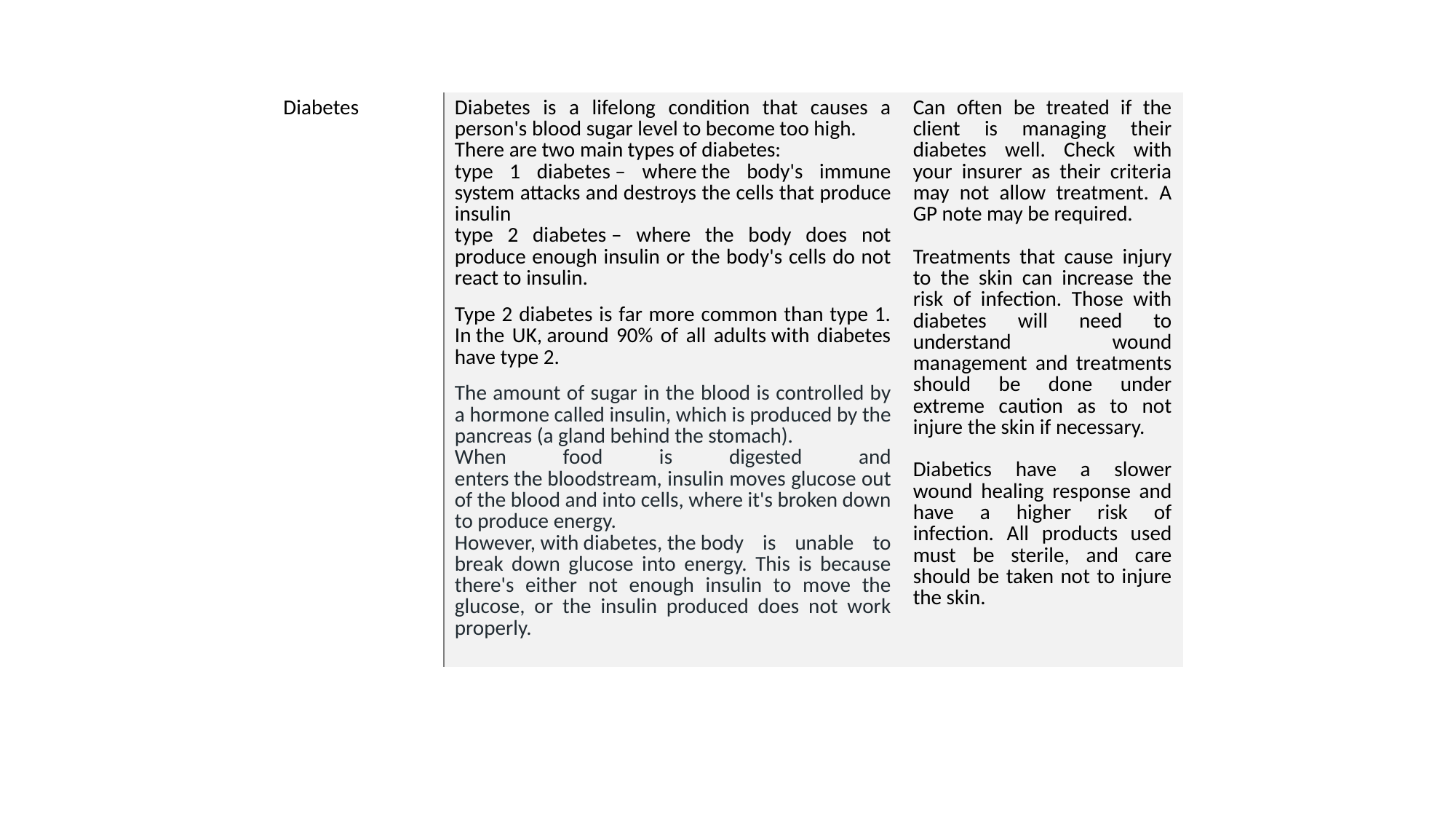

| Diabetes | Diabetes is a lifelong condition that causes a person's blood sugar level to become too high.  There are two main types of diabetes:  type 1 diabetes – where the body's immune system attacks and destroys the cells that produce insulin  type 2 diabetes – where the body does not produce enough insulin or the body's cells do not react to insulin.    Type 2 diabetes is far more common than type 1. In the UK, around 90% of all adults with diabetes have type 2.    The amount of sugar in the blood is controlled by a hormone called insulin, which is produced by the pancreas (a gland behind the stomach).  When food is digested and enters the bloodstream, insulin moves glucose out of the blood and into cells, where it's broken down to produce energy.  However, with diabetes, the body is unable to break down glucose into energy. This is because there's either not enough insulin to move the glucose, or the insulin produced does not work properly. | Can often be treated if the client is managing their diabetes well. Check with your insurer as their criteria may not allow treatment. A GP note may be required.     Treatments that cause injury to the skin can increase the risk of infection. Those with diabetes will need to understand wound management and treatments should be done under extreme caution as to not injure the skin if necessary.     Diabetics have a slower wound healing response and have a higher risk of infection. All products used must be sterile, and care should be taken not to injure the skin. |
| --- | --- | --- |